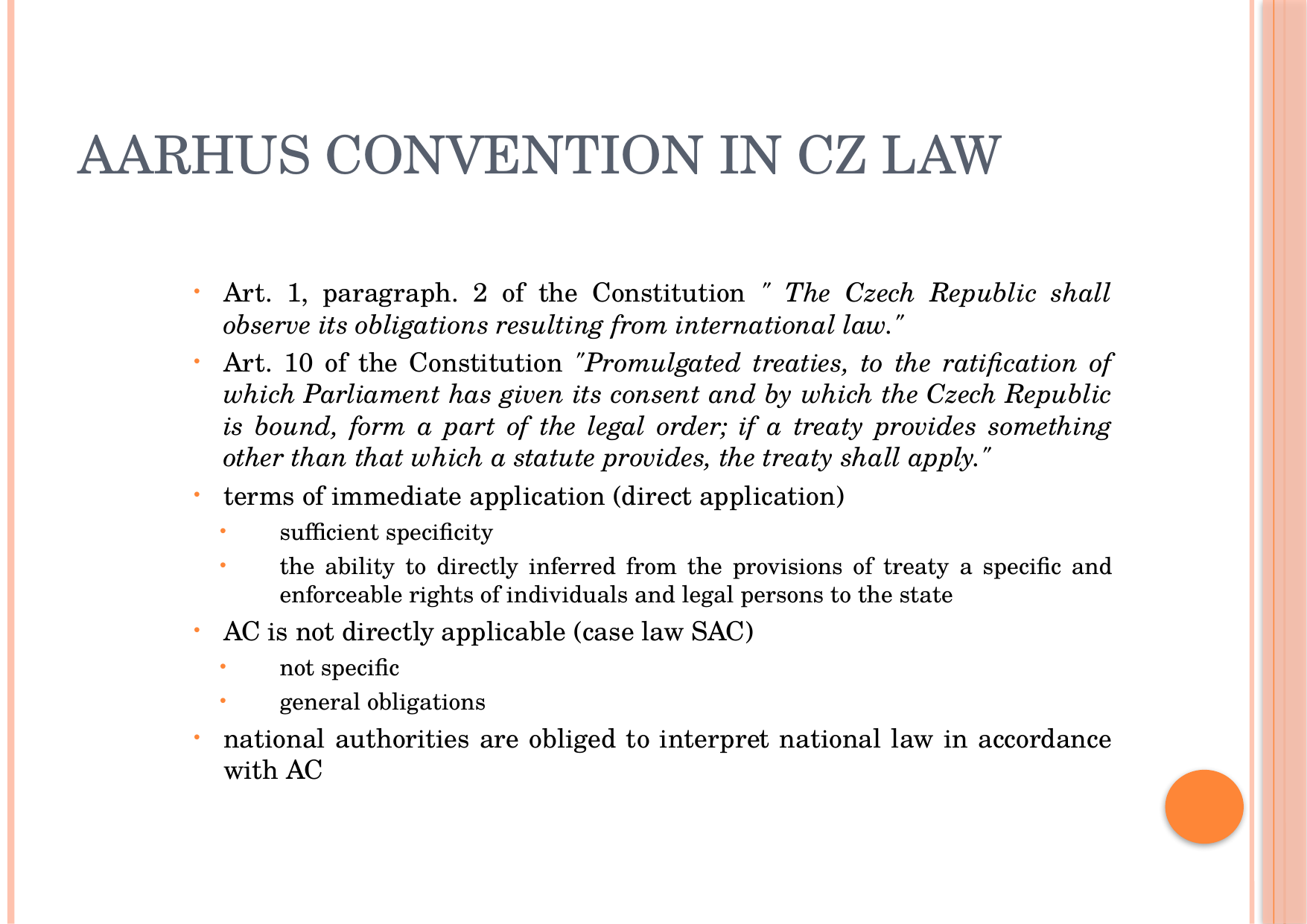

# Aarhus Convention in CZ law
Art. 1, paragraph. 2 of the Constitution " The Czech Republic shall observe its obligations resulting from international law."
Art. 10 of the Constitution "Promulgated treaties, to the ratification of which Parliament has given its consent and by which the Czech Republic is bound, form a part of the legal order; if a treaty provides something other than that which a statute provides, the treaty shall apply."
terms of immediate application (direct application)
sufficient specificity
the ability to directly inferred from the provisions of treaty a specific and enforceable rights of individuals and legal persons to the state
AC is not directly applicable (case law SAC)
not specific
general obligations
national authorities are obliged to interpret national law in accordance with AC